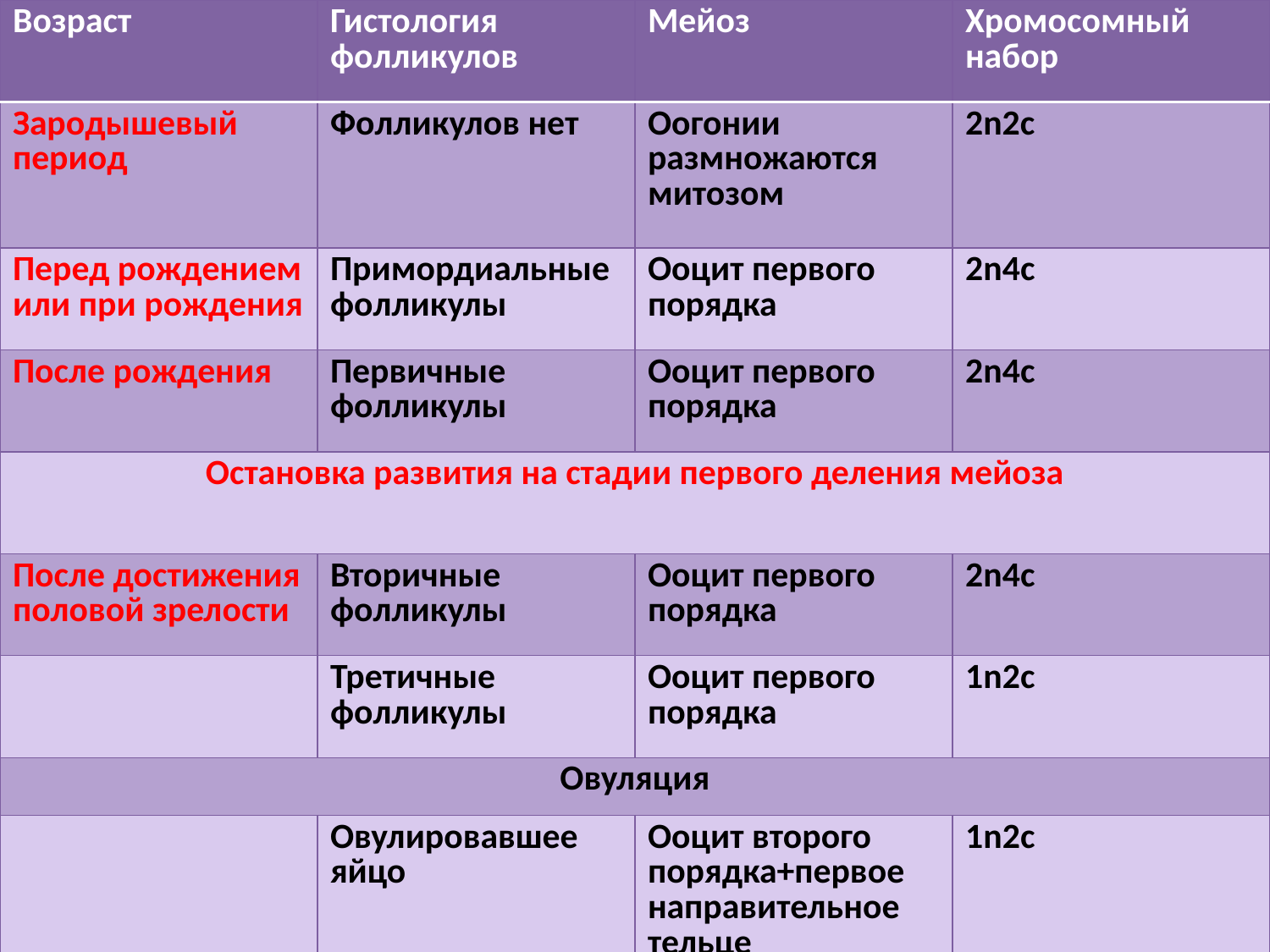

| Возраст | Гистология фолликулов | Мейоз | Хромосомный набор |
| --- | --- | --- | --- |
| Зародышевый период | Фолликулов нет | Оогонии размножаются митозом | 2n2c |
| Перед рождением или при рождения | Примордиальные фолликулы | Ооцит первого порядка | 2n4c |
| После рождения | Первичные фолликулы | Ооцит первого порядка | 2n4c |
| Остановка развития на стадии первого деления мейоза |  |  |  |
| После достижения половой зрелости | Вторичные фолликулы | Ооцит первого порядка | 2n4c |
|  | Третичные фолликулы | Ооцит первого порядка | 1n2c |
| Овуляция |  |  |  |
|  | Овулировавшее яйцо | Ооцит второго порядка+первое направительное тельце | 1n2c |
#